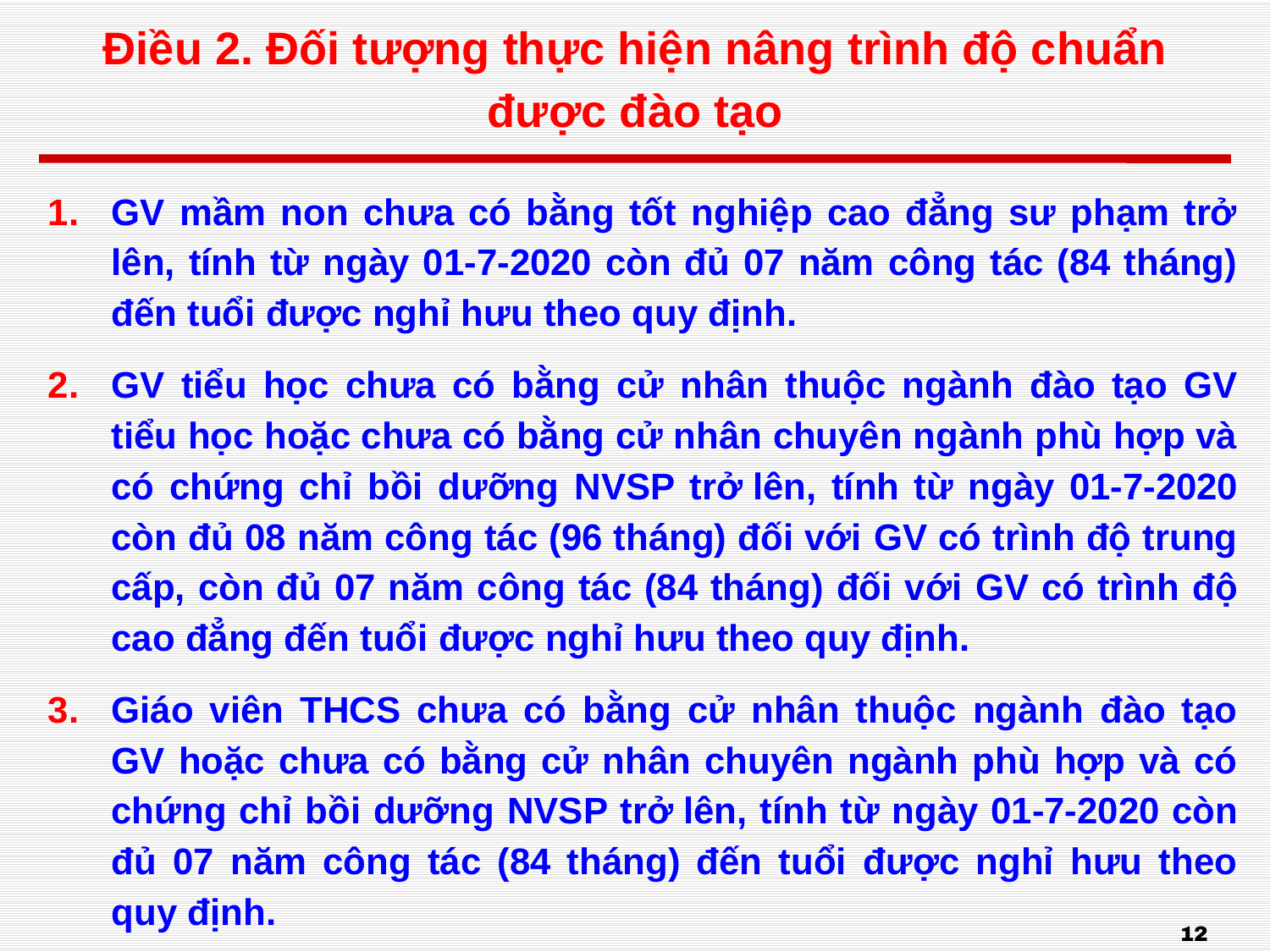

# Điều 2. Đối tượng thực hiện nâng trình độ chuẩn được đào tạo
GV mầm non chưa có bằng tốt nghiệp cao đẳng sư phạm trở lên, tính từ ngày 01-7-2020 còn đủ 07 năm công tác (84 tháng) đến tuổi được nghỉ hưu theo quy định.
GV tiểu học chưa có bằng cử nhân thuộc ngành đào tạo GV tiểu học hoặc chưa có bằng cử nhân chuyên ngành phù hợp và có chứng chỉ bồi dưỡng NVSP trở lên, tính từ ngày 01-7-2020 còn đủ 08 năm công tác (96 tháng) đối với GV có trình độ trung cấp, còn đủ 07 năm công tác (84 tháng) đối với GV có trình độ cao đẳng đến tuổi được nghỉ hưu theo quy định.
Giáo viên THCS chưa có bằng cử nhân thuộc ngành đào tạo GV hoặc chưa có bằng cử nhân chuyên ngành phù hợp và có chứng chỉ bồi dưỡng NVSP trở lên, tính từ ngày 01-7-2020 còn đủ 07 năm công tác (84 tháng) đến tuổi được nghỉ hưu theo quy định.